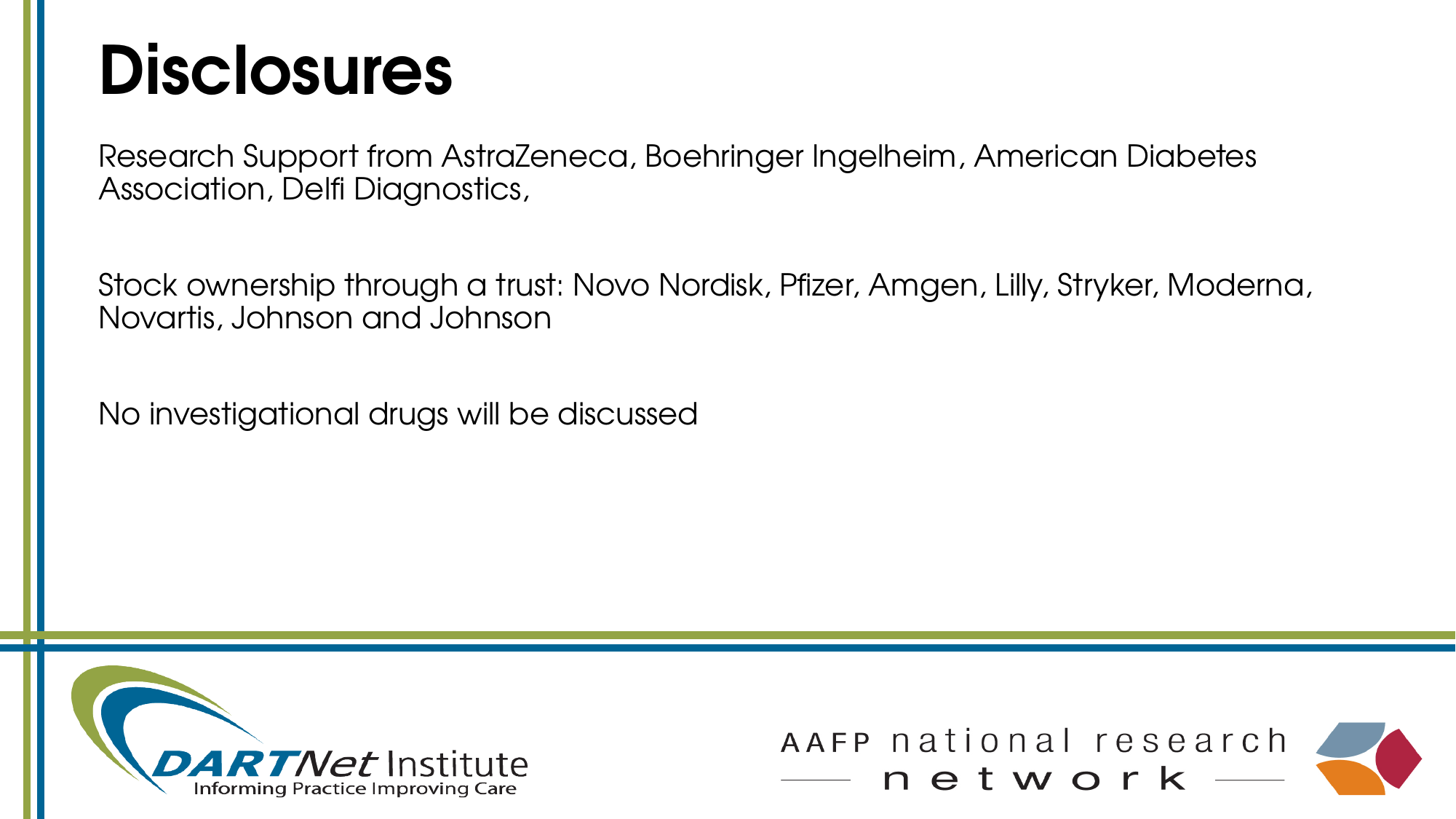

# Disclosures
Research Support from AstraZeneca, Boehringer Ingelheim, American Diabetes Association, Delfi Diagnostics,

Stock ownership through a trust: Novo Nordisk, Pfizer, Amgen, Lilly, Stryker, Moderna, Novartis, Johnson and Johnson

No investigational drugs will be discussed